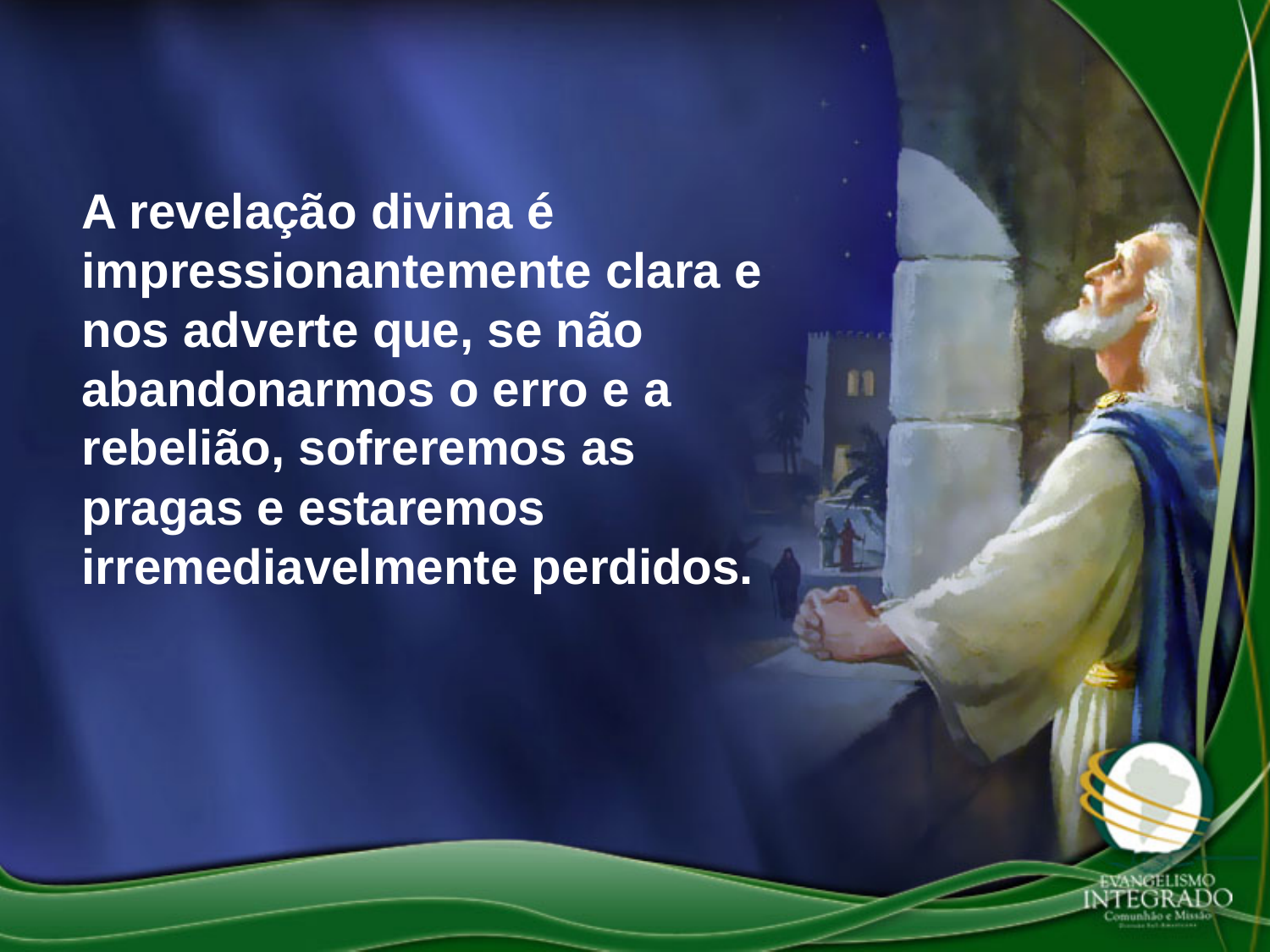

A revelação divina é impressionantemente clara e nos adverte que, se não abandonarmos o erro e a rebelião, sofreremos as pragas e estaremos irremediavelmente perdidos.